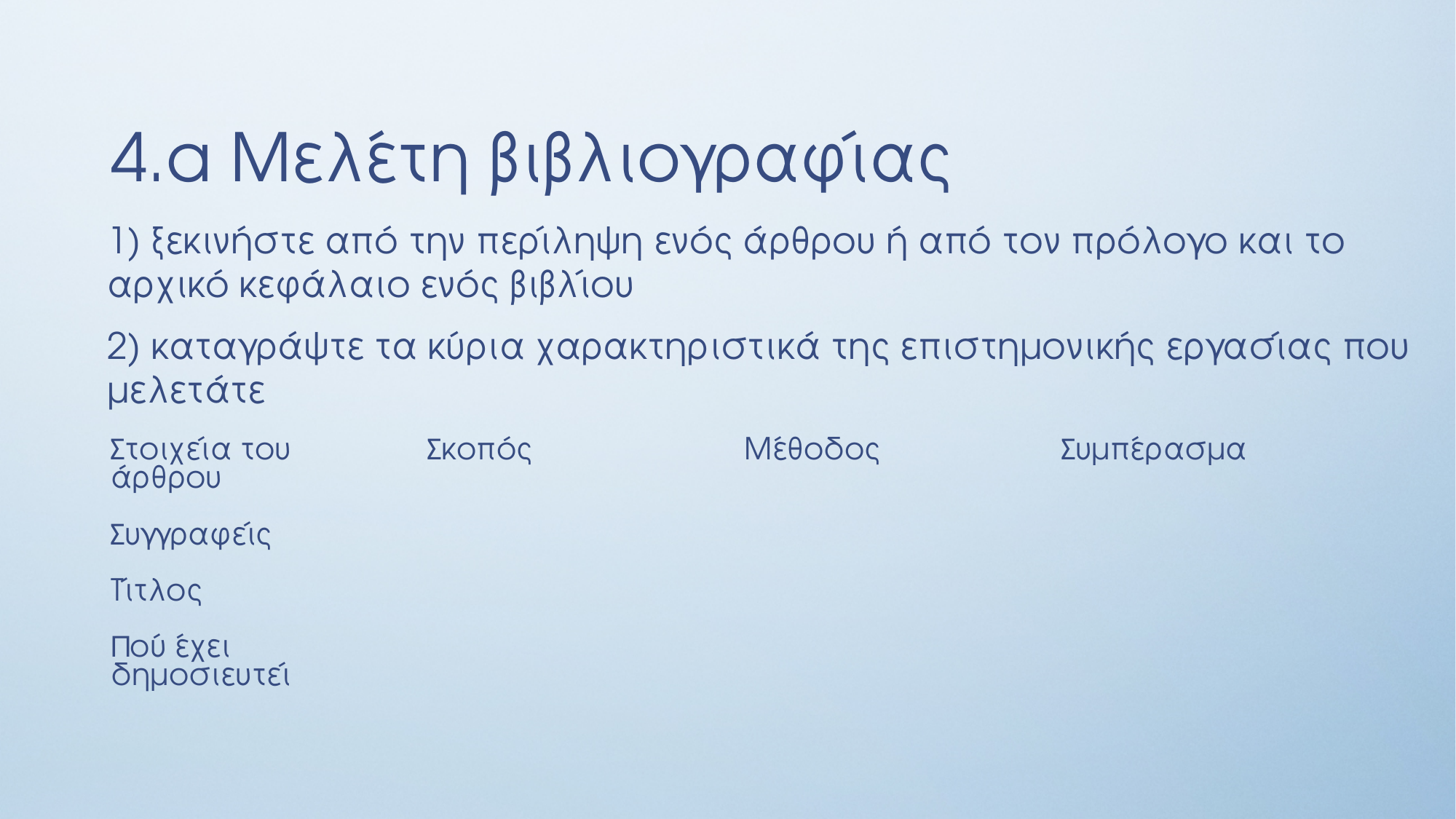

4.a Μελέτη βιβλιογραφίας
1) ξεκινήστε από την περίληψη ενός άρθρου ή από τον πρόλογο και το αρχικό κεφάλαιο ενός βιβλίου
2) καταγράψτε τα κύρια χαρακτηριστικά της επιστημονικής εργασίας που μελετάτε

| Στοιχεία του άρθρου Συγγραφείς Τίτλος Πού έχει δημοσιευτεί | Σκοπός | Μέθοδος | Συμπέρασμα |
| --- | --- | --- | --- |